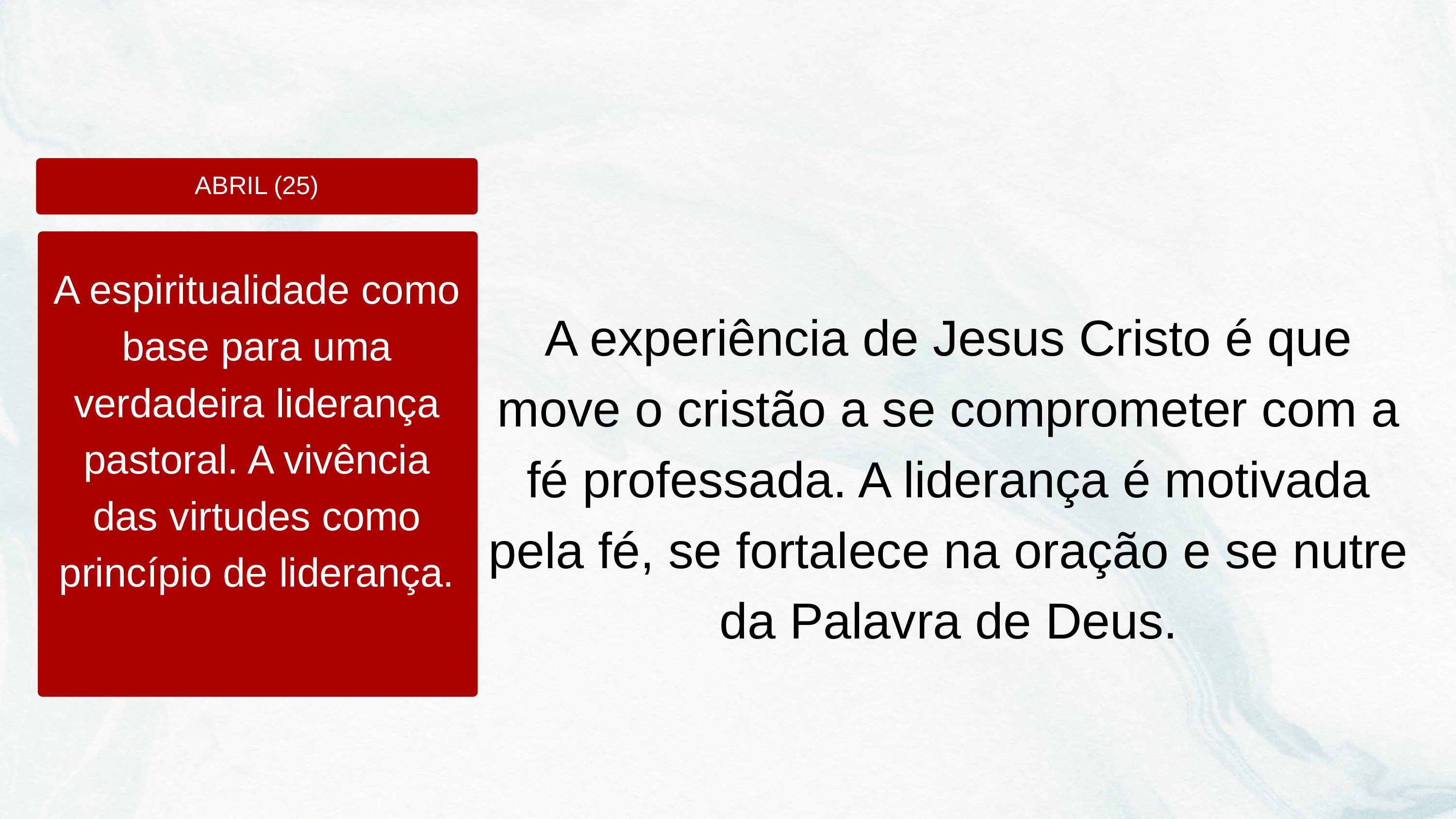

ABRIL (25)

A espiritualidade como base para uma verdadeira liderança pastoral. A vivência das virtudes como princípio de liderança.
A experiência de Jesus Cristo é que move o cristão a se comprometer com a fé professada. A liderança é motivada pela fé, se fortalece na oração e se nutre da Palavra de Deus.